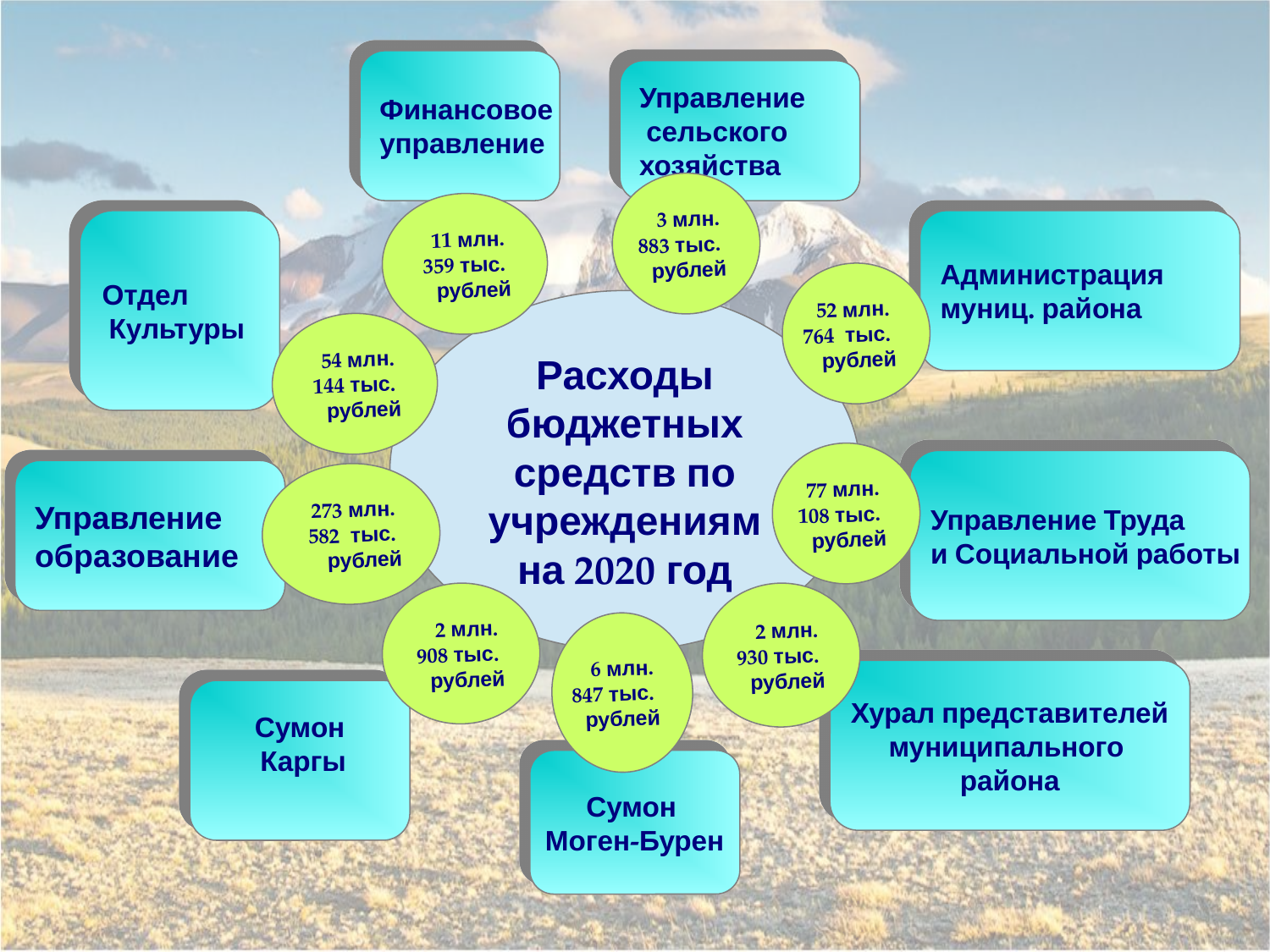

Финансовое
управление
Управление
 сельского
хозяйства
    3 млн.
883 тыс.
рублей
    11 млн.
359 тыс.
рублей

Отдел
 Культуры

Администрация
муниц. района
    52 млн.
764  тыс.
рублей
Расходы бюджетных средств по учреждениям на 2020 год
    54 млн.
144 тыс.
рублей
    77 млн.
108 тыс.
рублей
Управление Труда
и Социальной работы

Управление
образование

    273 млн.
582  тыс.
рублей
    2 млн.
930 тыс.
рублей
    2 млн.
908 тыс.
рублей
    6 млн.
847 тыс.
рублей

Хурал представителей
муниципального
района

Сумон
 Каргы

Сумон
Моген-Бурен